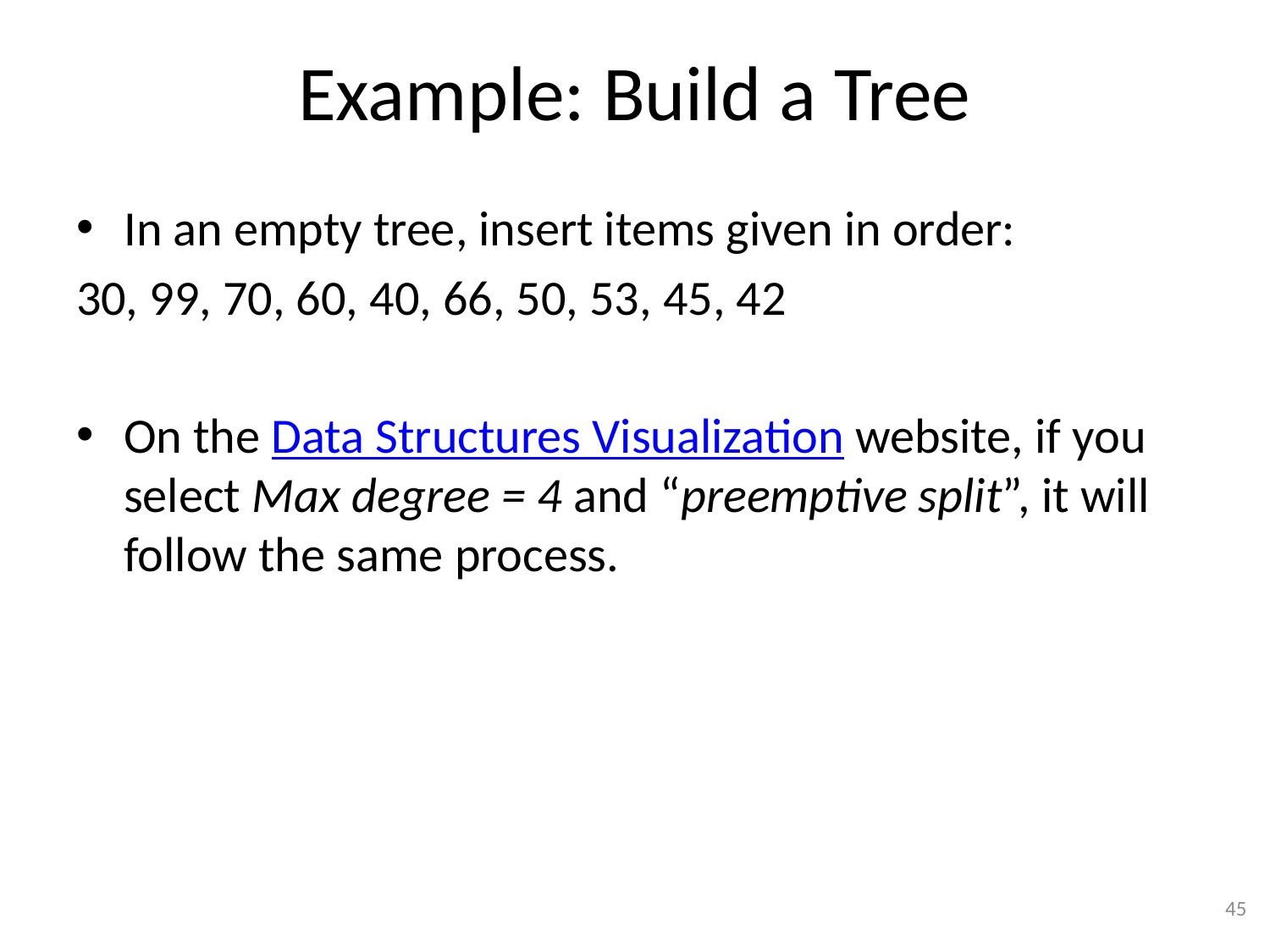

# Example: Build a Tree
In an empty tree, insert items given in order:
30, 99, 70, 60, 40, 66, 50, 53, 45, 42

On the Data Structures Visualization website, if you select Max degree = 4 and “preemptive split”, it will follow the same process.
45